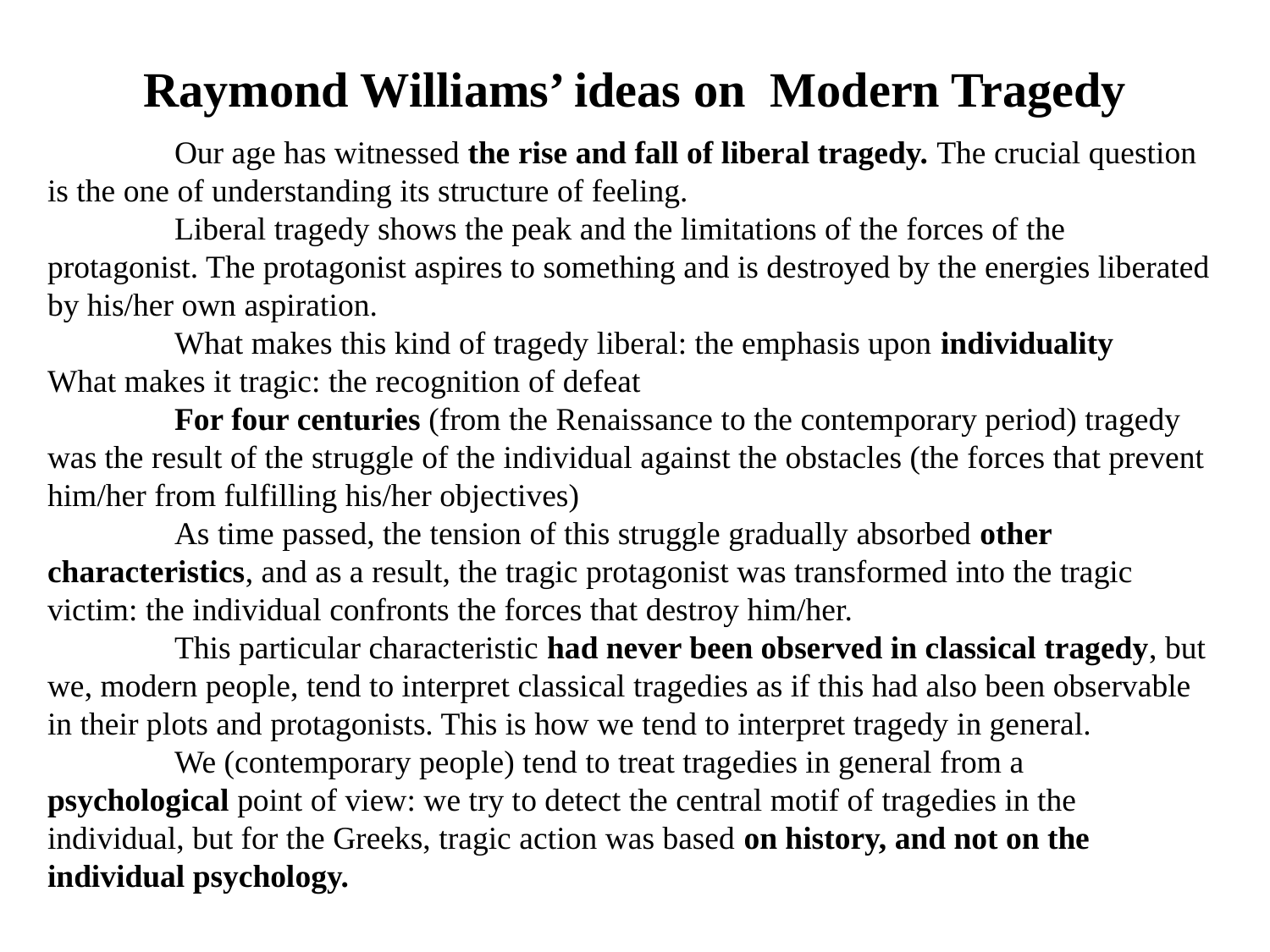

# Raymond Williams’ ideas on  Modern Tragedy
	Our age has witnessed the rise and fall of liberal tragedy. The crucial question is the one of understanding its structure of feeling.
	Liberal tragedy shows the peak and the limitations of the forces of the protagonist. The protagonist aspires to something and is destroyed by the energies liberated by his/her own aspiration.
	What makes this kind of tragedy liberal: the emphasis upon individuality
What makes it tragic: the recognition of defeat
	For four centuries (from the Renaissance to the contemporary period) tragedy was the result of the struggle of the individual against the obstacles (the forces that prevent him/her from fulfilling his/her objectives)
	As time passed, the tension of this struggle gradually absorbed other characteristics, and as a result, the tragic protagonist was transformed into the tragic victim: the individual confronts the forces that destroy him/her.
	This particular characteristic had never been observed in classical tragedy, but we, modern people, tend to interpret classical tragedies as if this had also been observable in their plots and protagonists. This is how we tend to interpret tragedy in general.
	We (contemporary people) tend to treat tragedies in general from a psychological point of view: we try to detect the central motif of tragedies in the individual, but for the Greeks, tragic action was based on history, and not on the individual psychology.